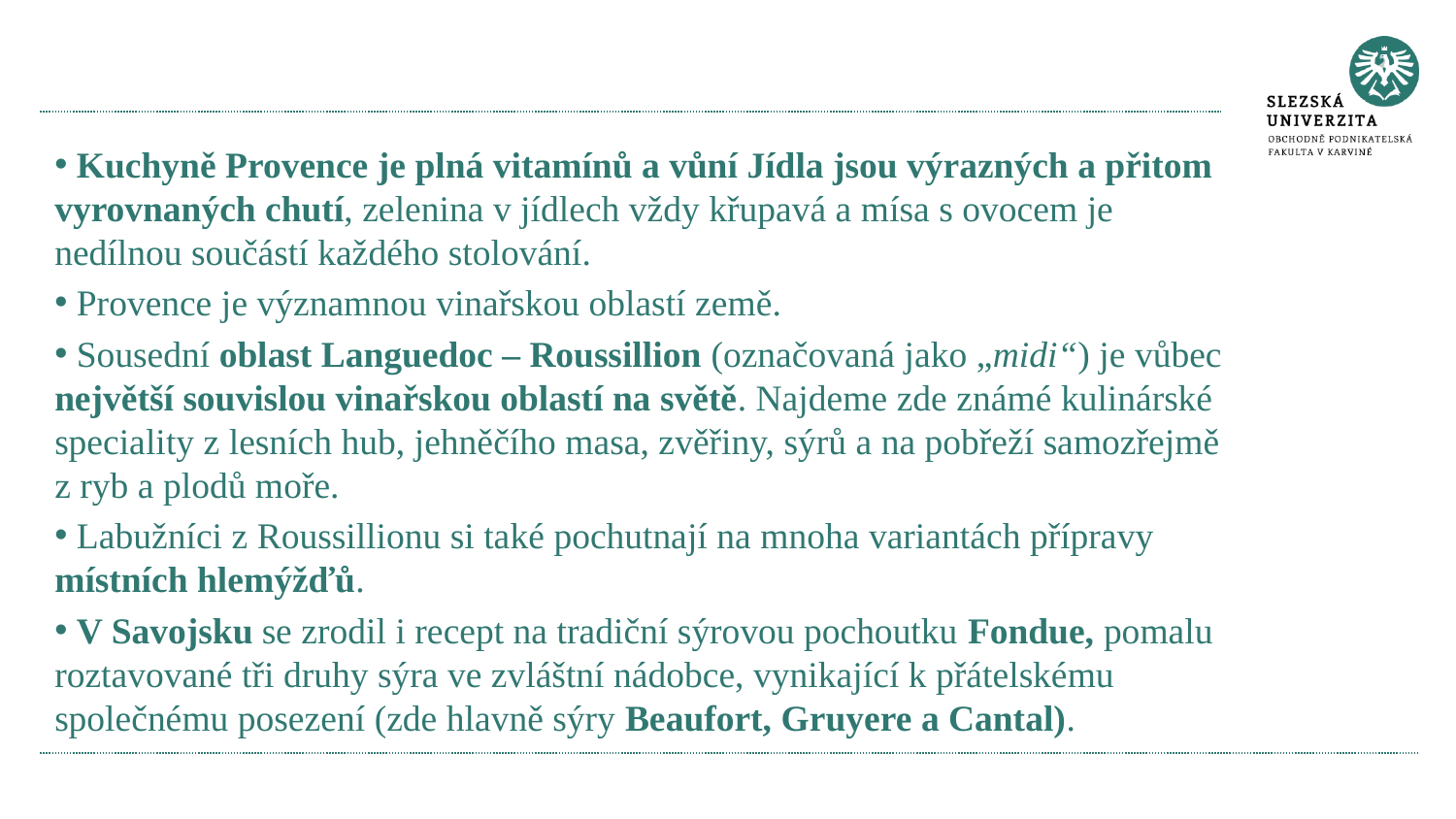

Kuchyně Provence je plná vitamínů a vůní Jídla jsou výrazných a přitom vyrovnaných chutí, zelenina v jídlech vždy křupavá a mísa s ovocem je nedílnou součástí každého stolování.
 Provence je významnou vinařskou oblastí země.
 Sousední oblast Languedoc – Roussillion (označovaná jako „midi“) je vůbec největší souvislou vinařskou oblastí na světě. Najdeme zde známé kulinárské speciality z lesních hub, jehněčího masa, zvěřiny, sýrů a na pobřeží samozřejmě z ryb a plodů moře.
 Labužníci z Roussillionu si také pochutnají na mnoha variantách přípravy místních hlemýžďů.
 V Savojsku se zrodil i recept na tradiční sýrovou pochoutku Fondue, pomalu roztavované tři druhy sýra ve zvláštní nádobce, vynikající k přátelskému společnému posezení (zde hlavně sýry Beaufort, Gruyere a Cantal).